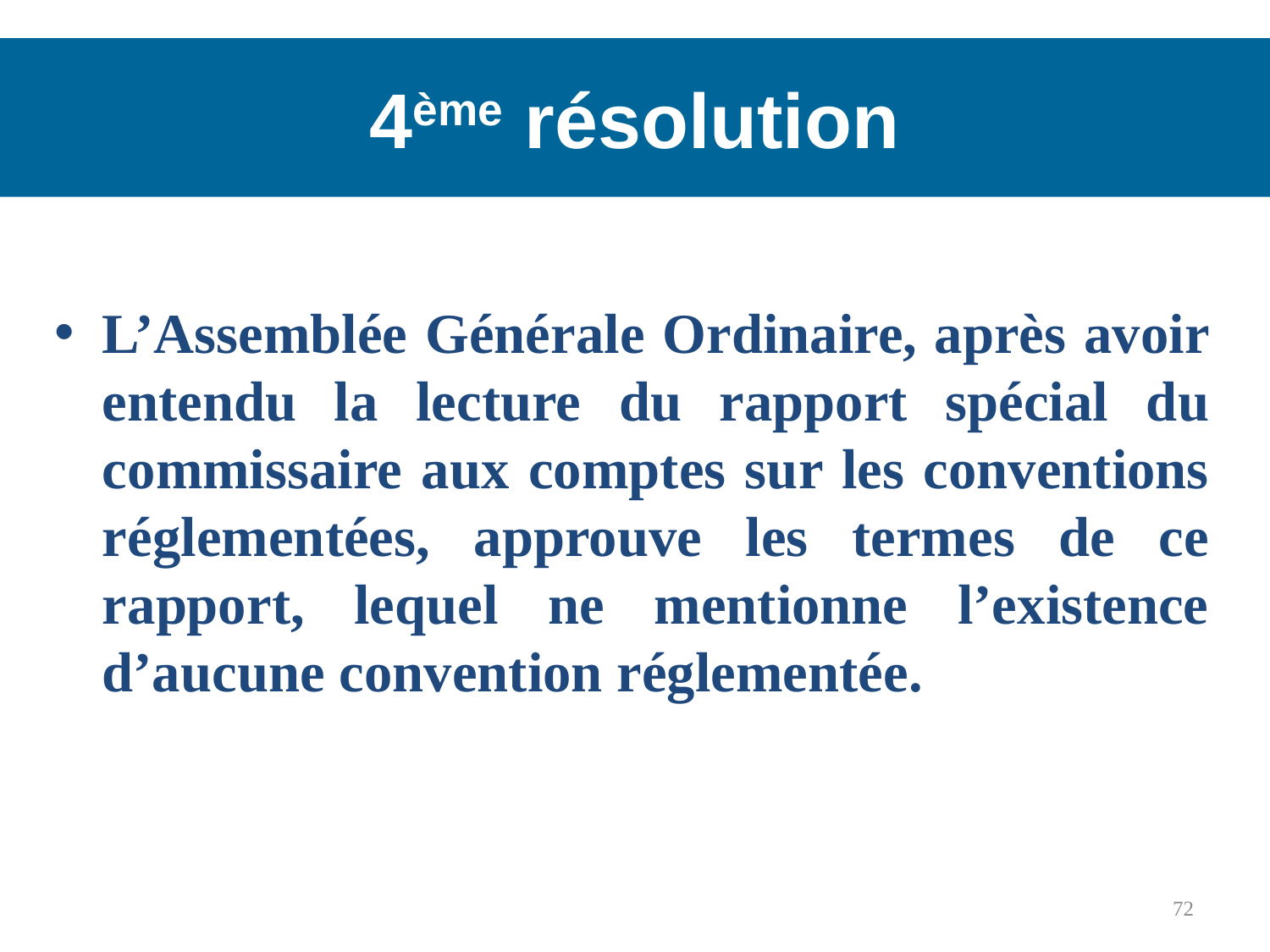

4ème résolution
# 4ème résolution

L’Assemblée Générale Ordinaire, après avoir entendu la lecture du rapport spécial du commissaire aux comptes sur les conventions réglementées, approuve les termes de ce rapport, lequel ne mentionne l’existence d’aucune convention réglementée.

72